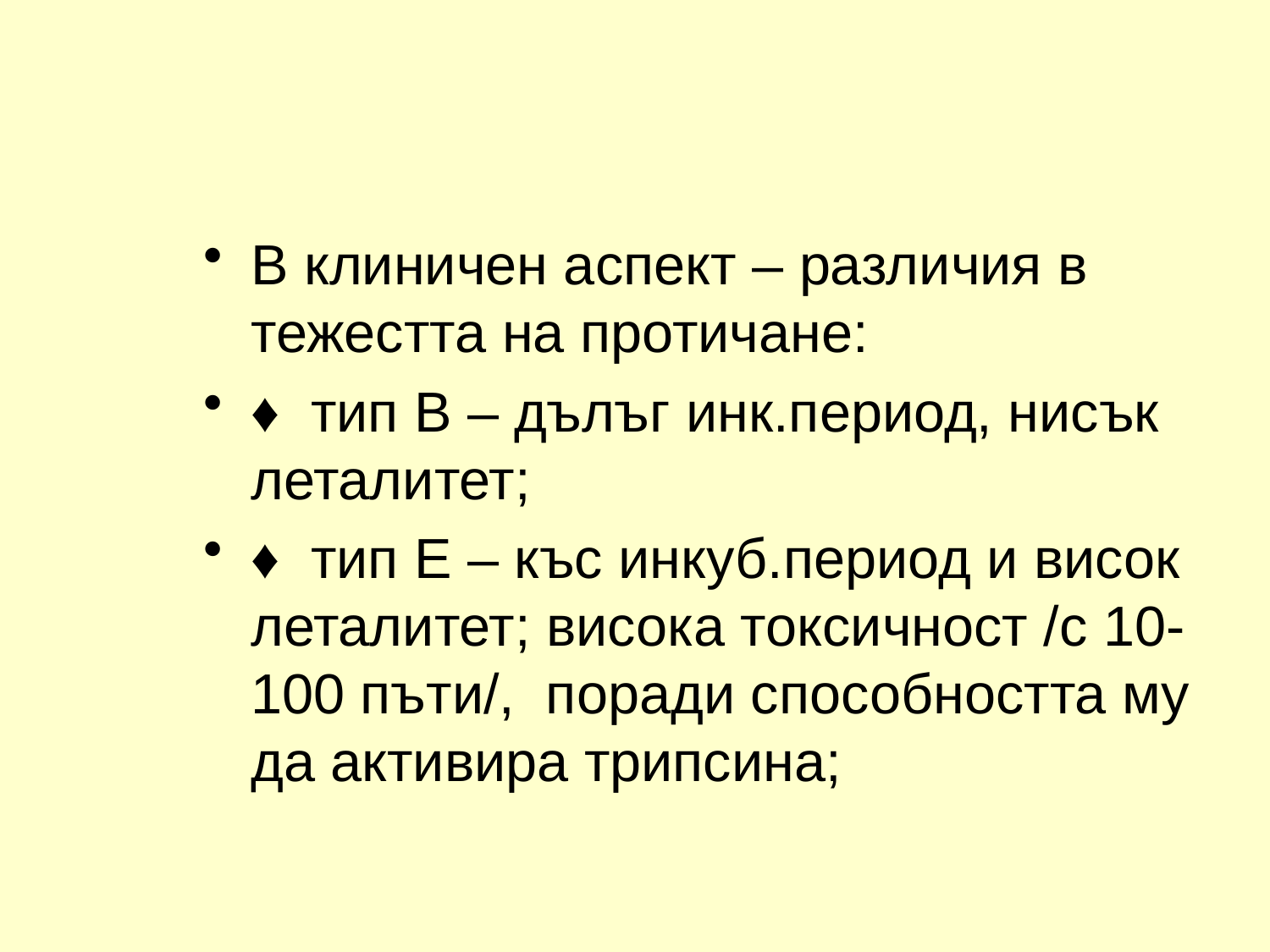

В клиничен аспект – различия в тежестта на протичане:
♦  тип В – дълъг инк.период, нисък леталитет;
♦  тип Е – къс инкуб.период и висок леталитет; висока токсичност /с 10-100 пъти/,  поради способността му да активира трипсина;